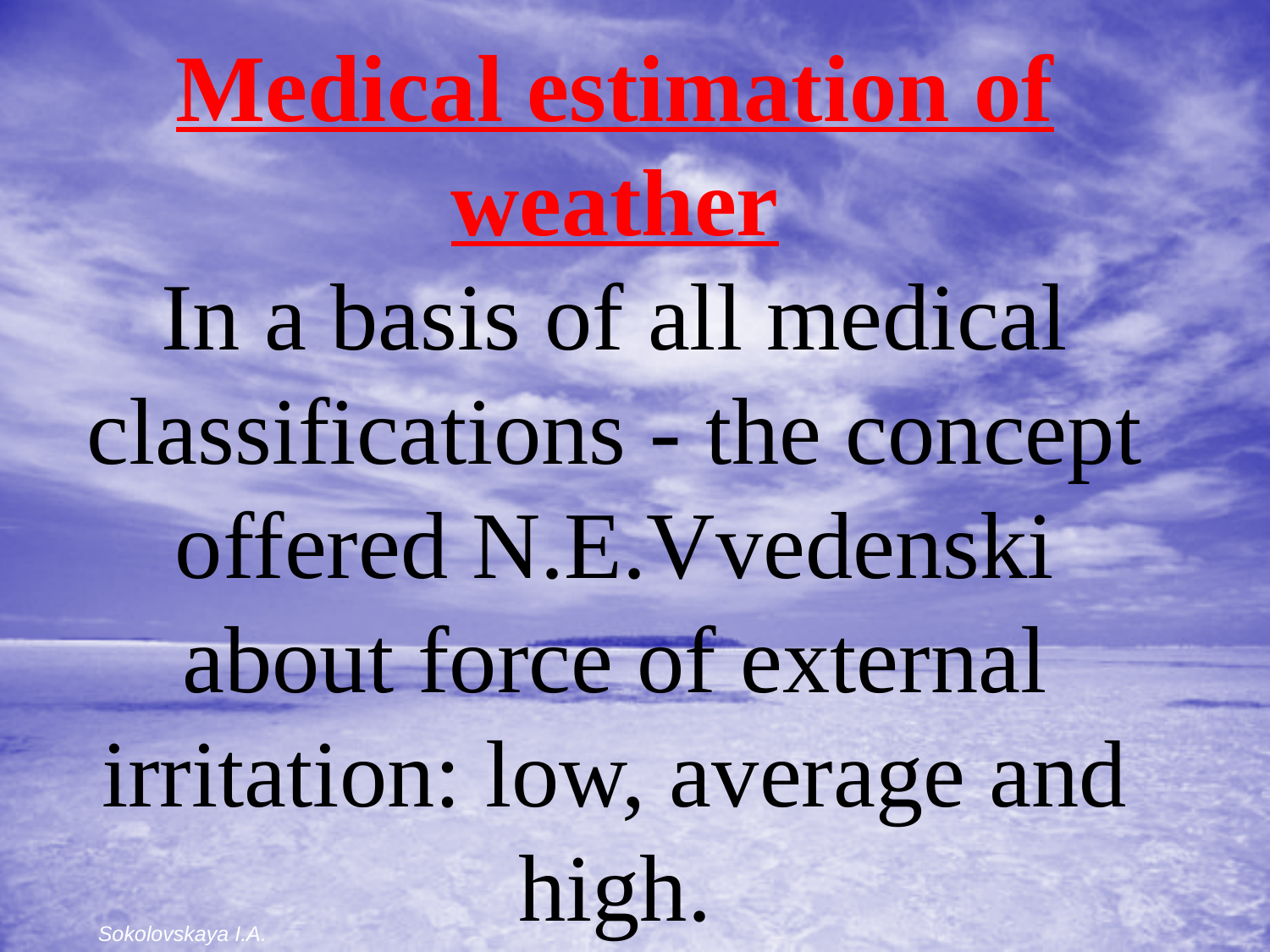

Medical estimation of weather
In a basis of all medical classifications - the concept offered N.E.Vvedenski about force of external irritation: low, average and high.
Sokolovskaya I.A.